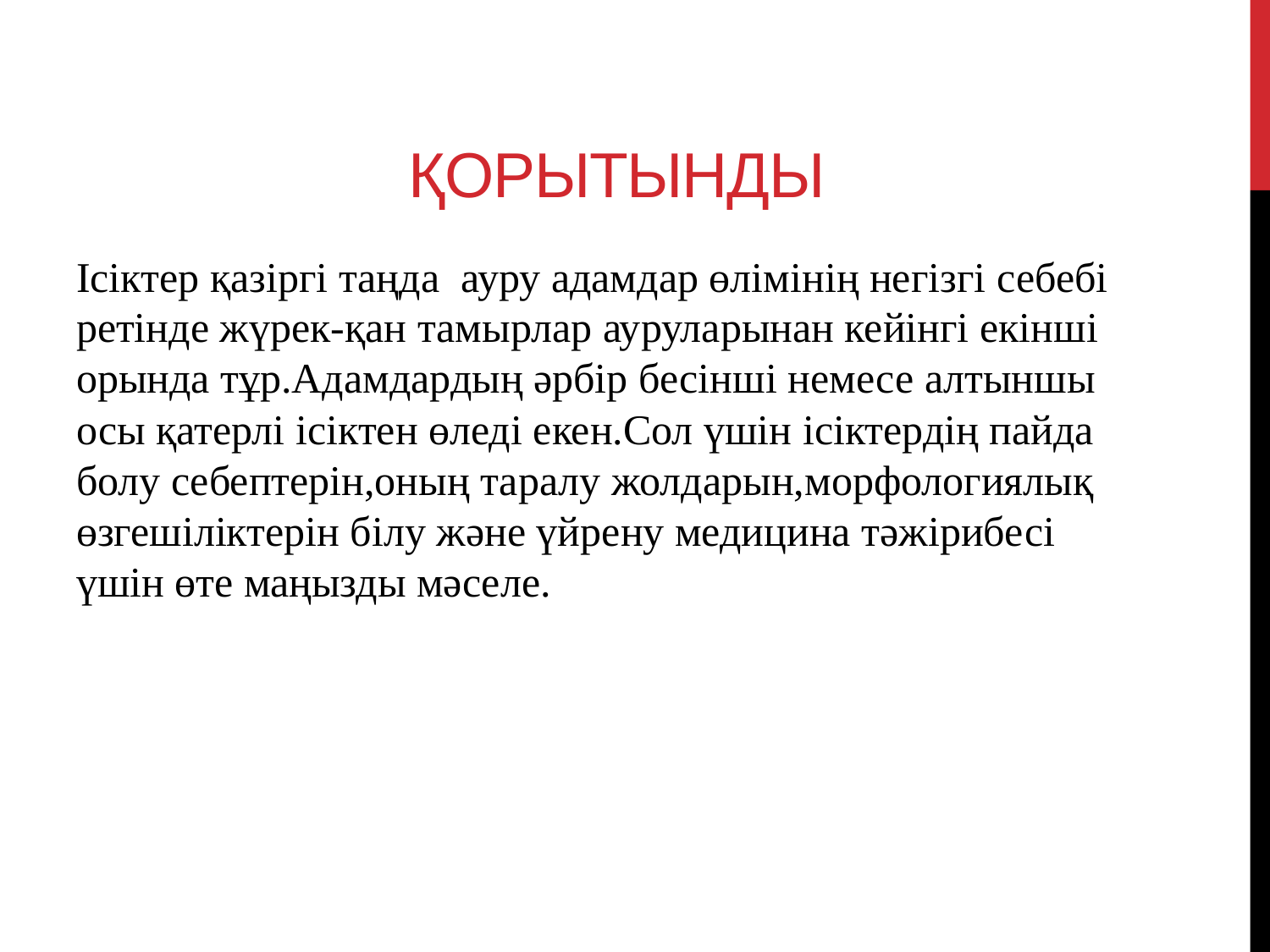

# Қорытынды
Ісіктер қазіргі таңда  ауру адамдар өлімінің негізгі себебі ретінде жүрек-қан тамырлар ауруларынан кейінгі екінші орында тұр.Адамдардың әрбір бесінші немесе алтыншы осы қатерлі ісіктен өледі екен.Сол үшін ісіктердің пайда болу себептерін,оның таралу жолдарын,морфологиялық өзгешіліктерін білу және үйрену медицина тәжірибесі үшін өте маңызды мәселе.